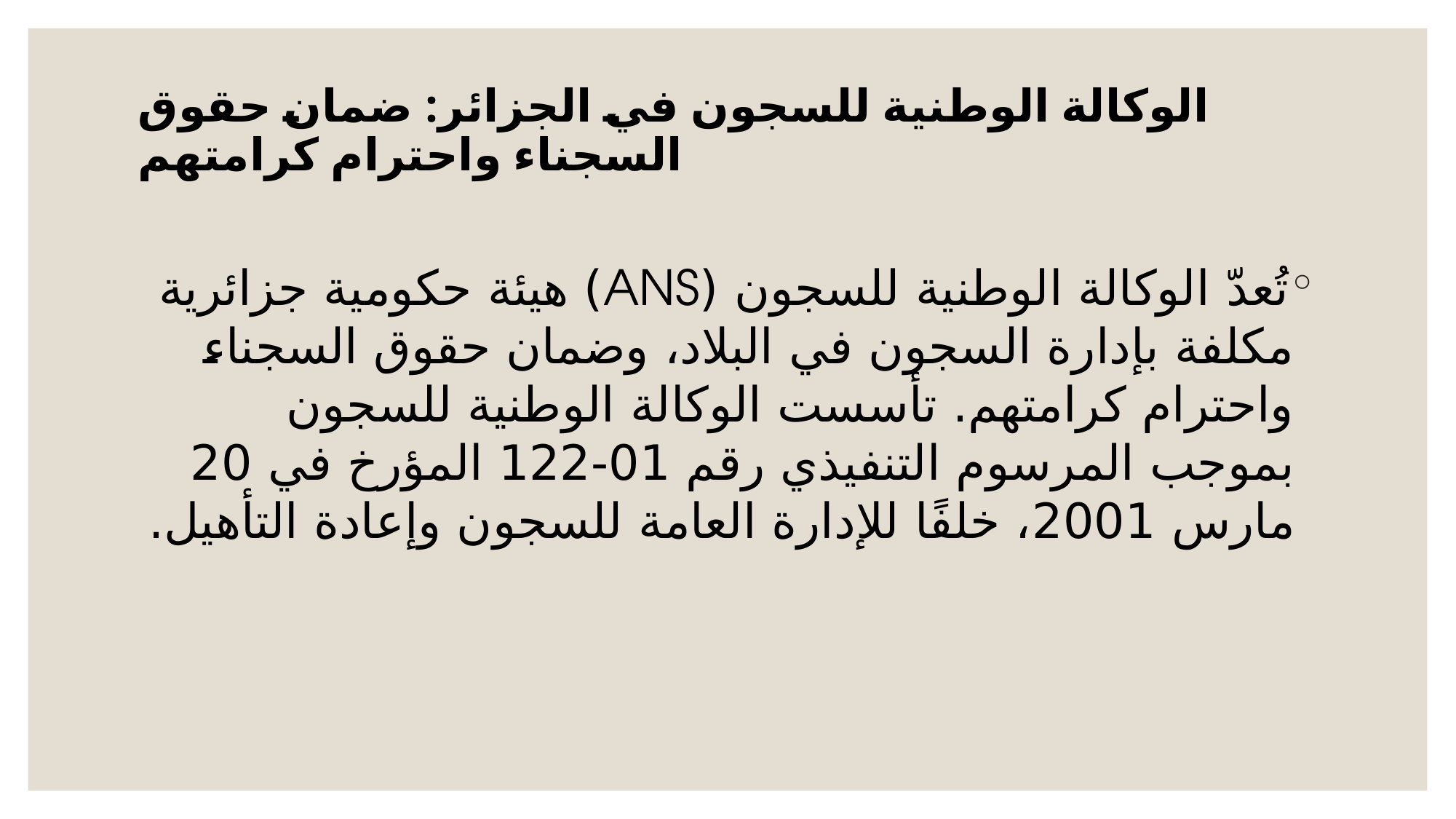

# الوكالة الوطنية للسجون في الجزائر: ضمان حقوق السجناء واحترام كرامتهم
تُعدّ الوكالة الوطنية للسجون (ANS) هيئة حكومية جزائرية مكلفة بإدارة السجون في البلاد، وضمان حقوق السجناء واحترام كرامتهم. تأسست الوكالة الوطنية للسجون بموجب المرسوم التنفيذي رقم 01-122 المؤرخ في 20 مارس 2001، خلفًا للإدارة العامة للسجون وإعادة التأهيل.